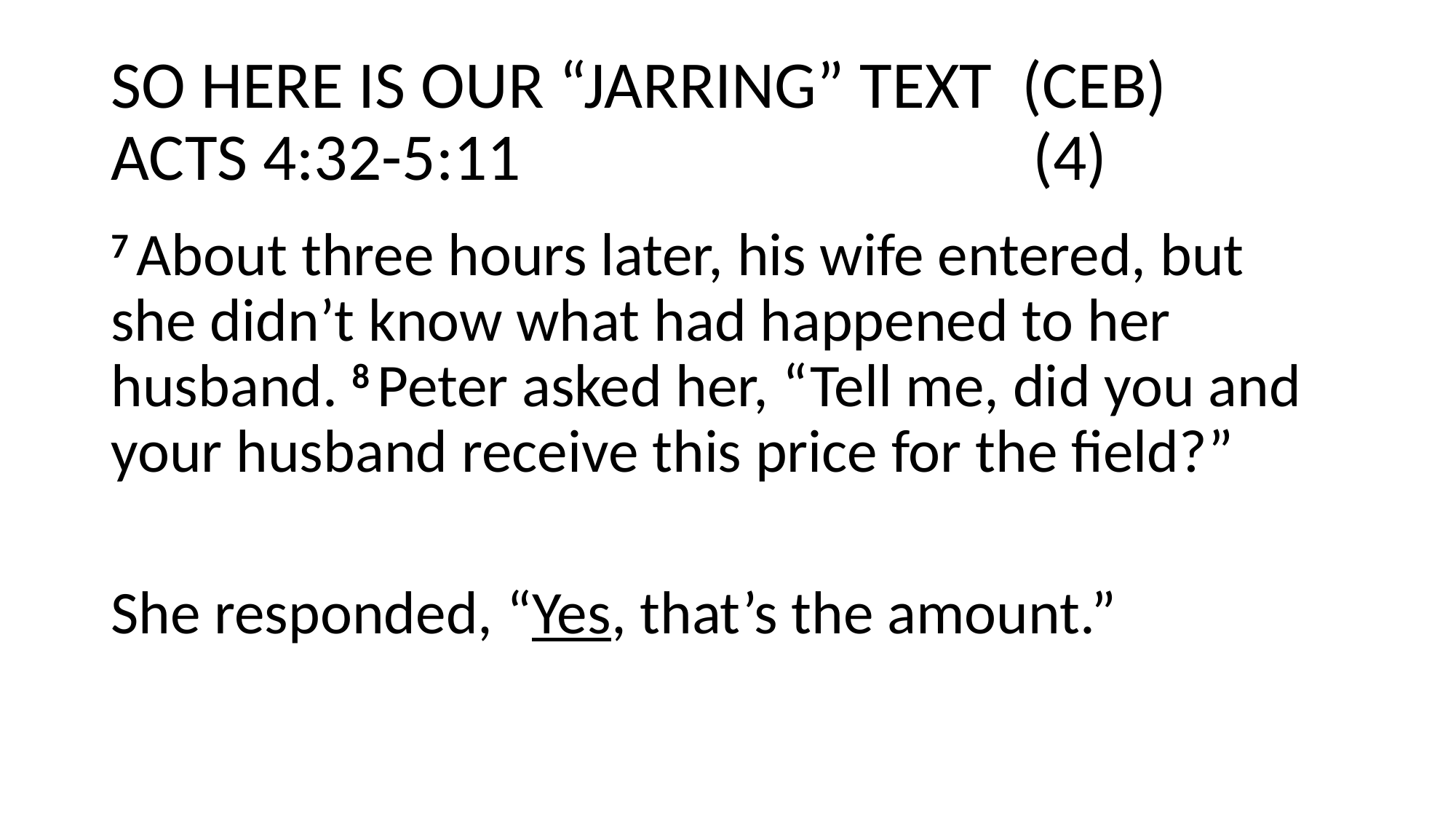

# SO HERE IS OUR “JARRING” TEXT  (CEB) ACTS 4:32-5:11                                  (4)
7 About three hours later, his wife entered, but she didn’t know what had happened to her husband. 8 Peter asked her, “Tell me, did you and your husband receive this price for the field?”

She responded, “Yes, that’s the amount.”